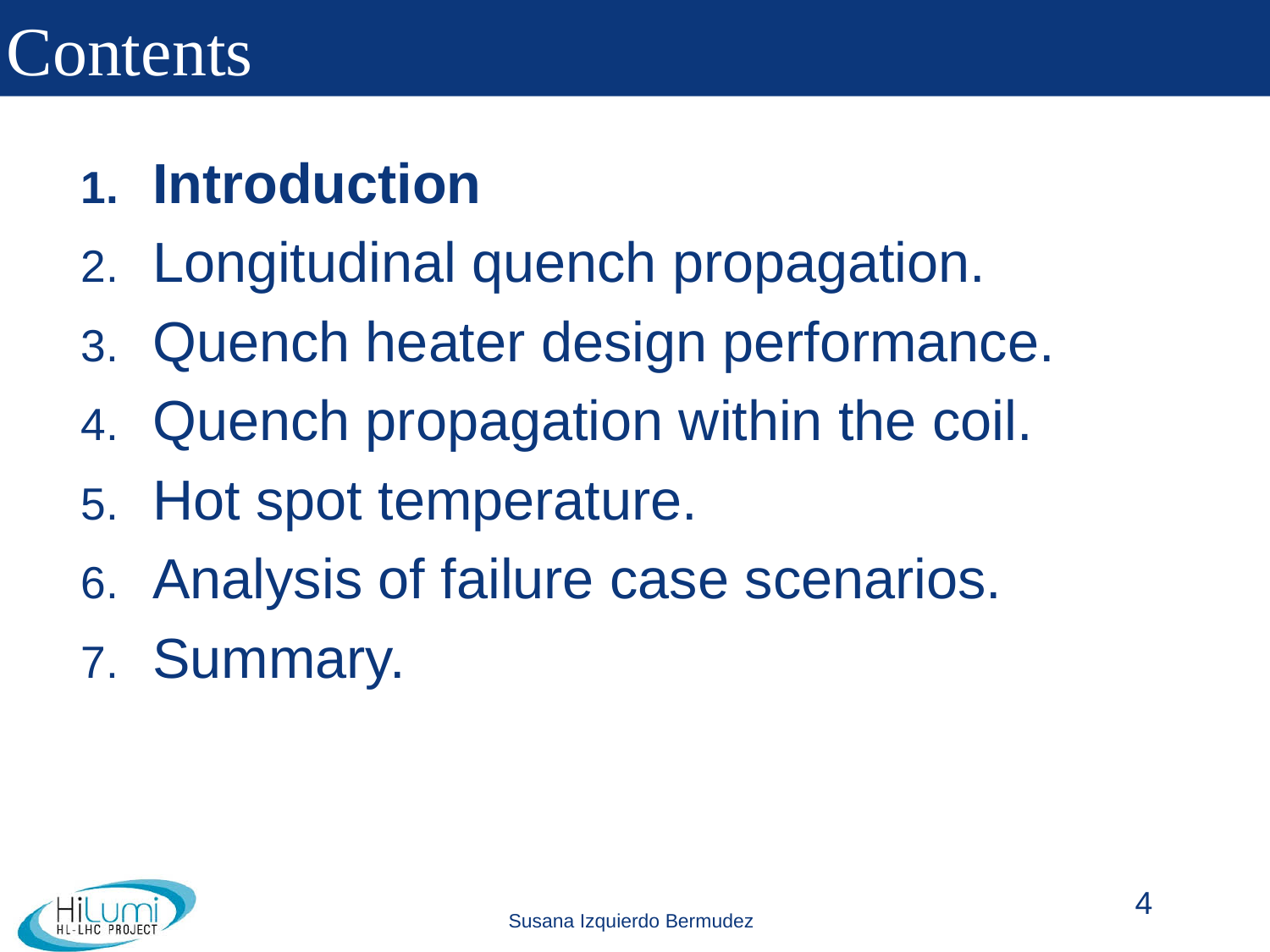

# Contents
Introduction
Longitudinal quench propagation.
Quench heater design performance.
Quench propagation within the coil.
Hot spot temperature.
Analysis of failure case scenarios.
Summary.

4